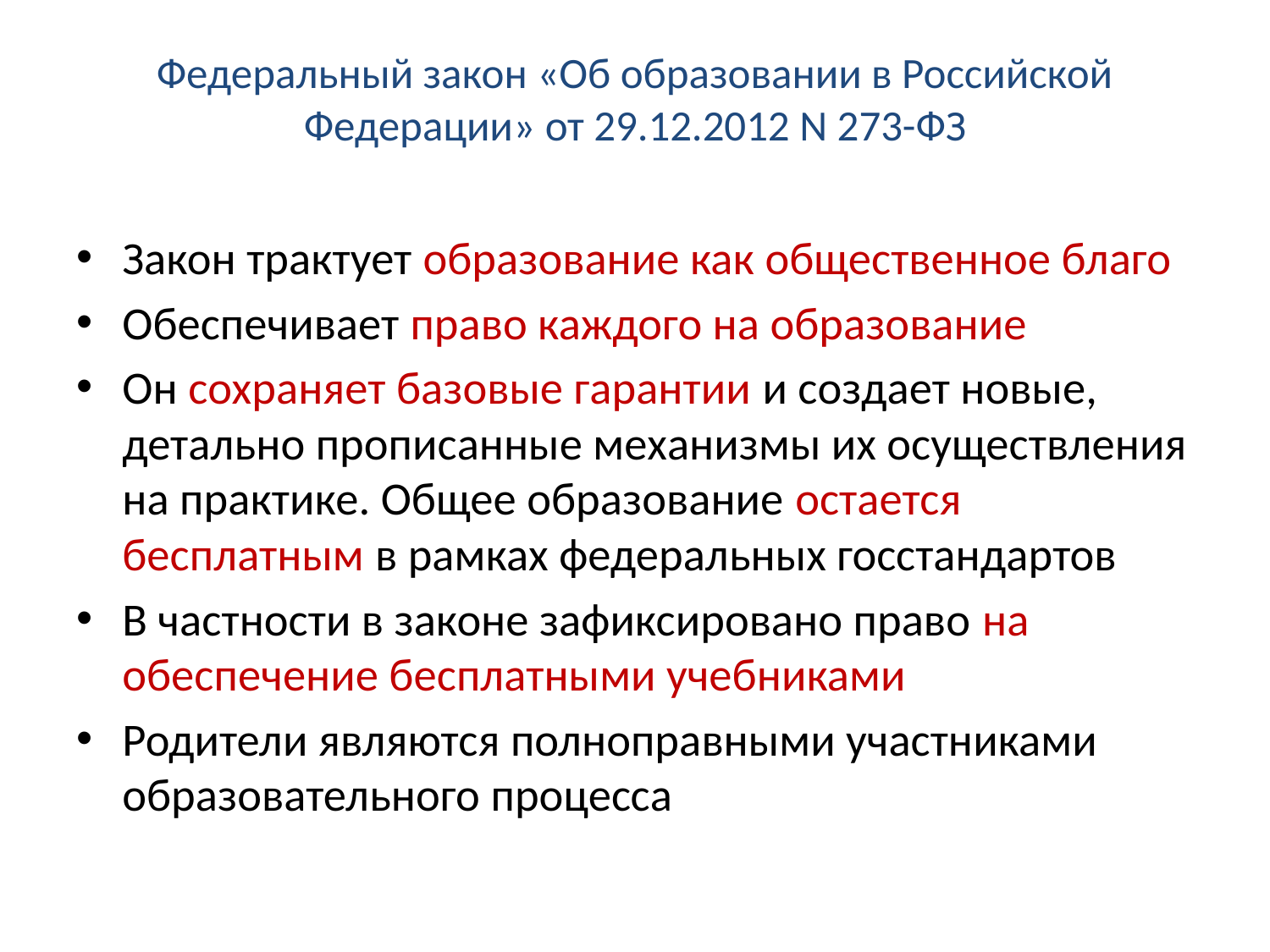

# Федеральный закон «Об образовании в Российской Федерации» от 29.12.2012 N 273-ФЗ
Закон трактует образование как общественное благо
Обеспечивает право каждого на образование
Он сохраняет базовые гарантии и создает новые, детально прописанные механизмы их осуществления на практике. Общее образование остается бесплатным в рамках федеральных госстандартов
В частности в законе зафиксировано право на обеспечение бесплатными учебниками
Родители являются полноправными участниками образовательного процесса